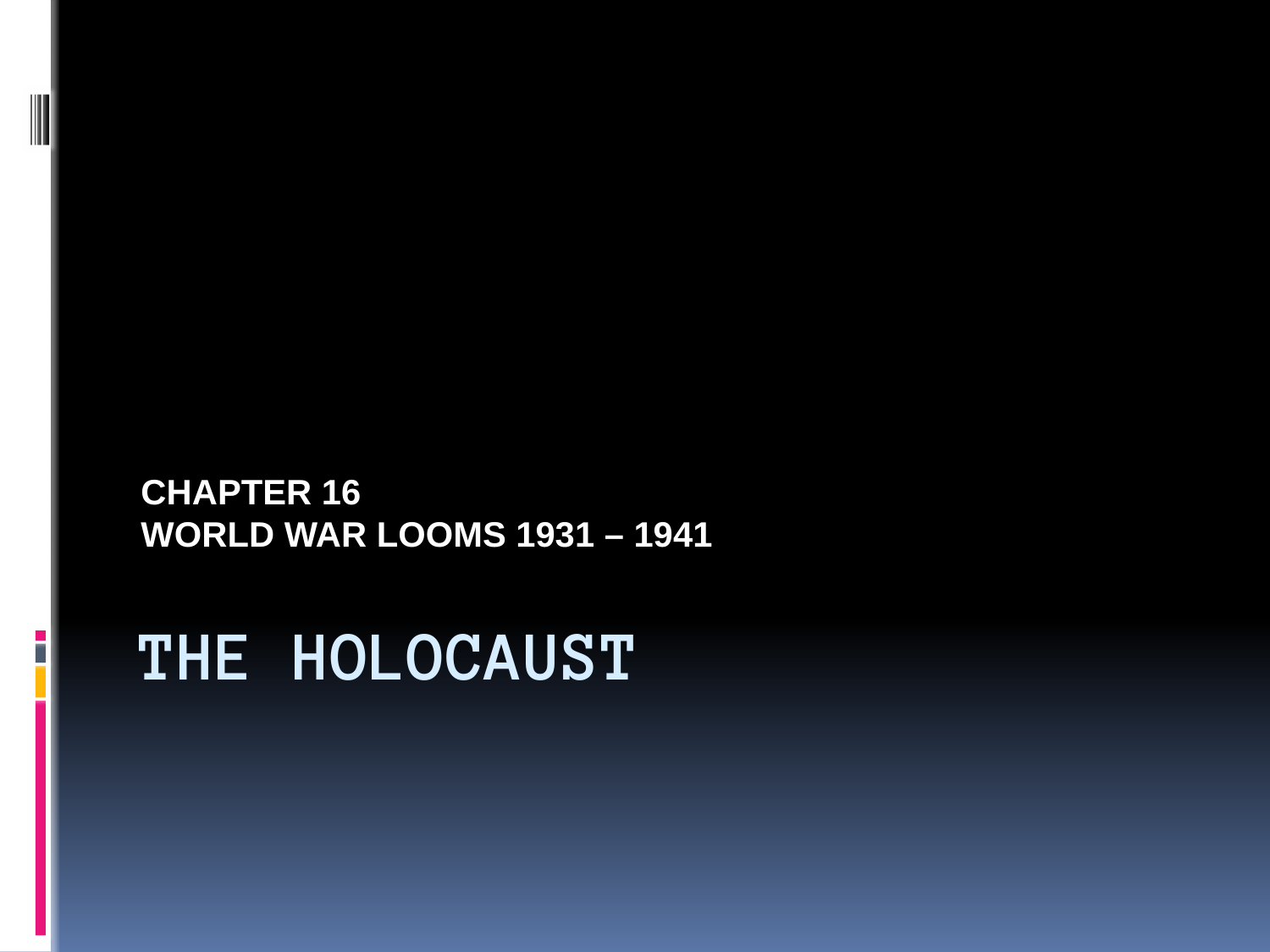

CHAPTER 16
WORLD WAR LOOMS 1931 – 1941

# The Holocaust